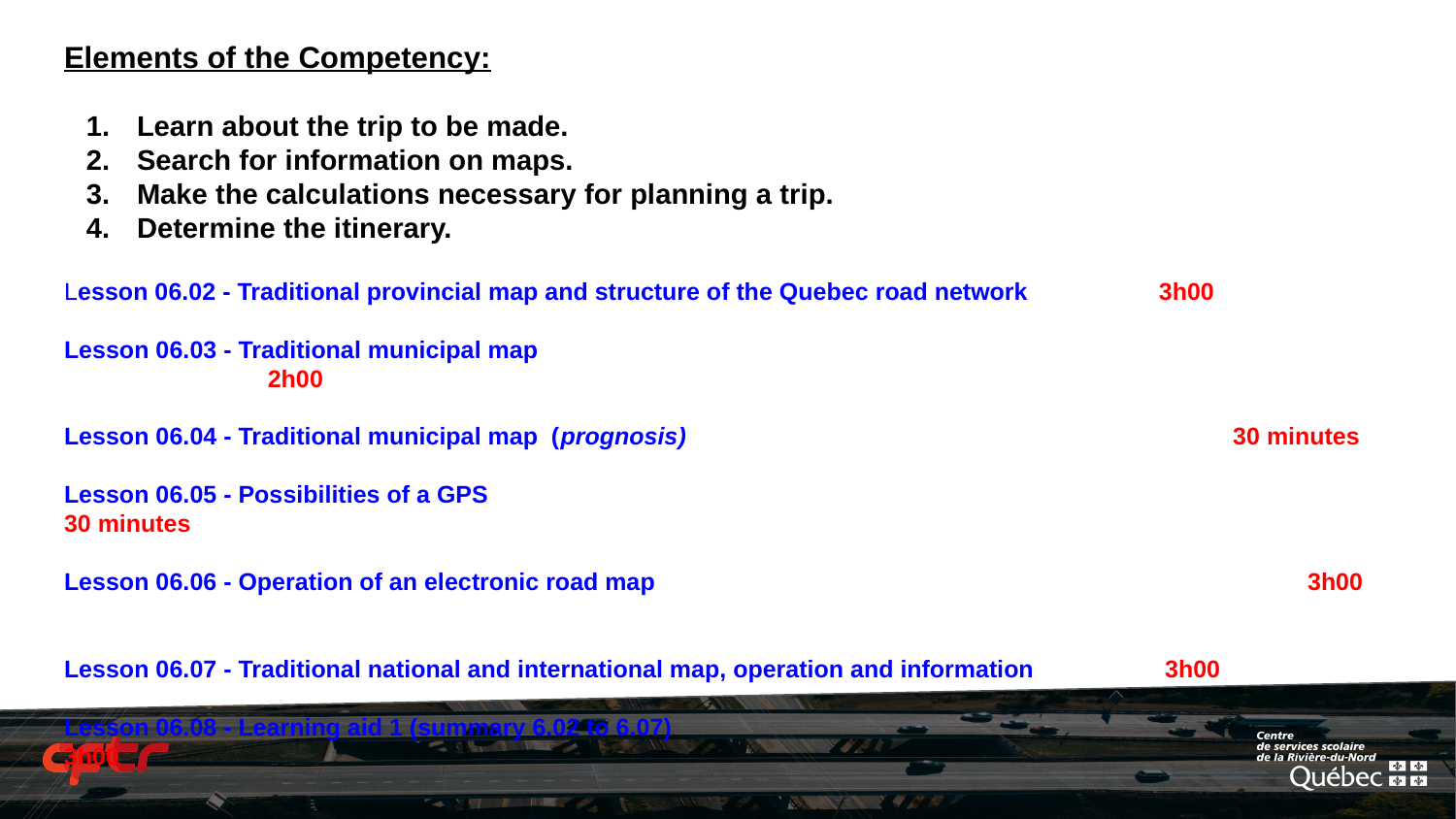

# Elements of the Competency:

Learn about the trip to be made.
Search for information on maps.
Make the calculations necessary for planning a trip.
Determine the itinerary.

Lesson 06.02 - Traditional provincial map and structure of the Quebec road network                   3h00

Lesson 06.03 - Traditional municipal map    						                                 2h00

Lesson 06.04 - Traditional municipal map  (prognosis)                		                      30 minutes

Lesson 06.05 - Possibilities of a GPS                            				                      30 minutes

Lesson 06.06 - Operation of an electronic road map                             		                                 3h00

Lesson 06.07 - Traditional national and international map, operation and information                   3h00

Lesson 06.08 - Learning aid 1 (summary 6.02 to 6.07)	                       	   	                       3h00